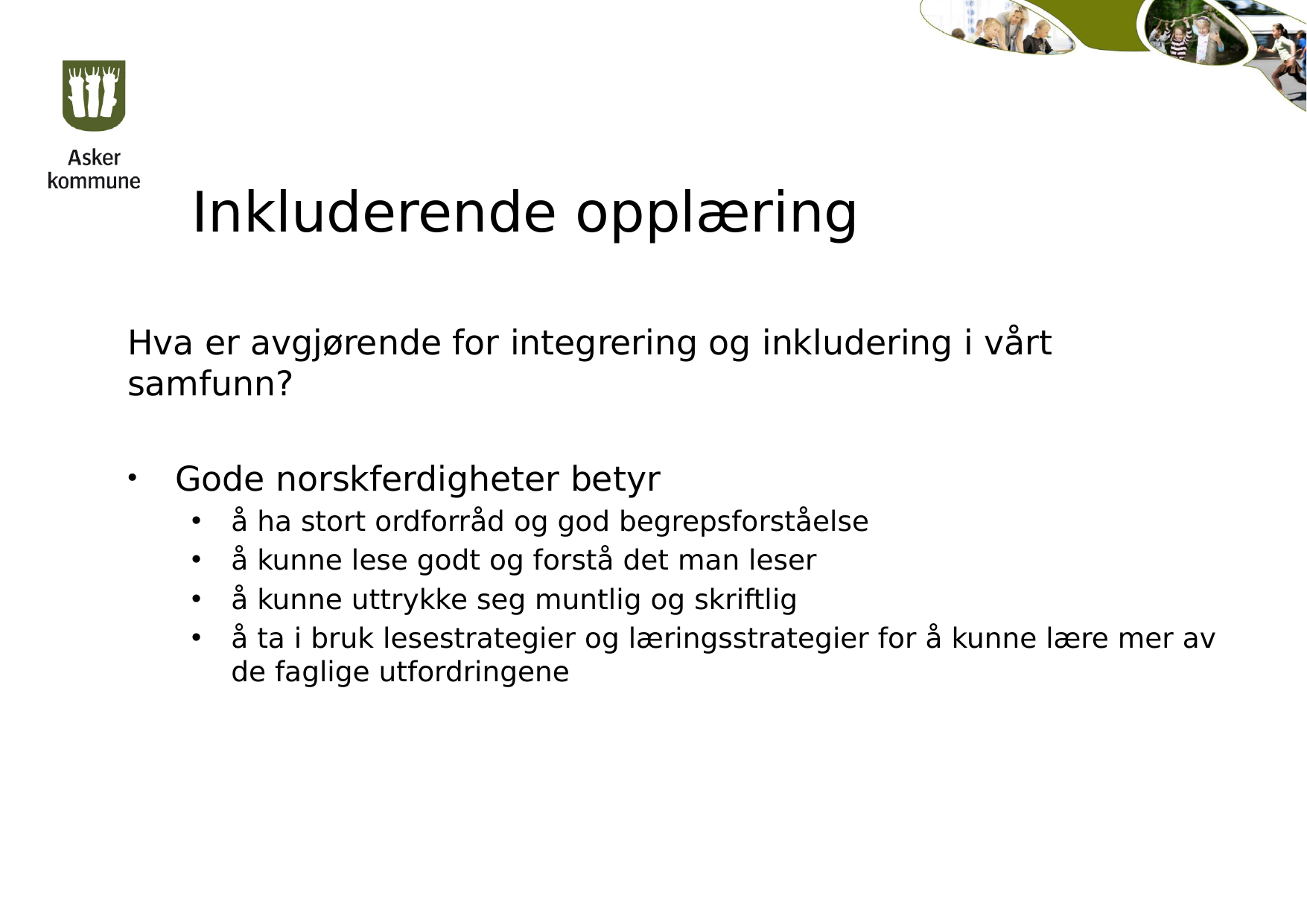

# Inkluderende opplæring
Hva er avgjørende for integrering og inkludering i vårt samfunn?

Gode norskferdigheter betyr
å ha stort ordforråd og god begrepsforståelse
å kunne lese godt og forstå det man leser
å kunne uttrykke seg muntlig og skriftlig
å ta i bruk lesestrategier og læringsstrategier for å kunne lære mer av de faglige utfordringene